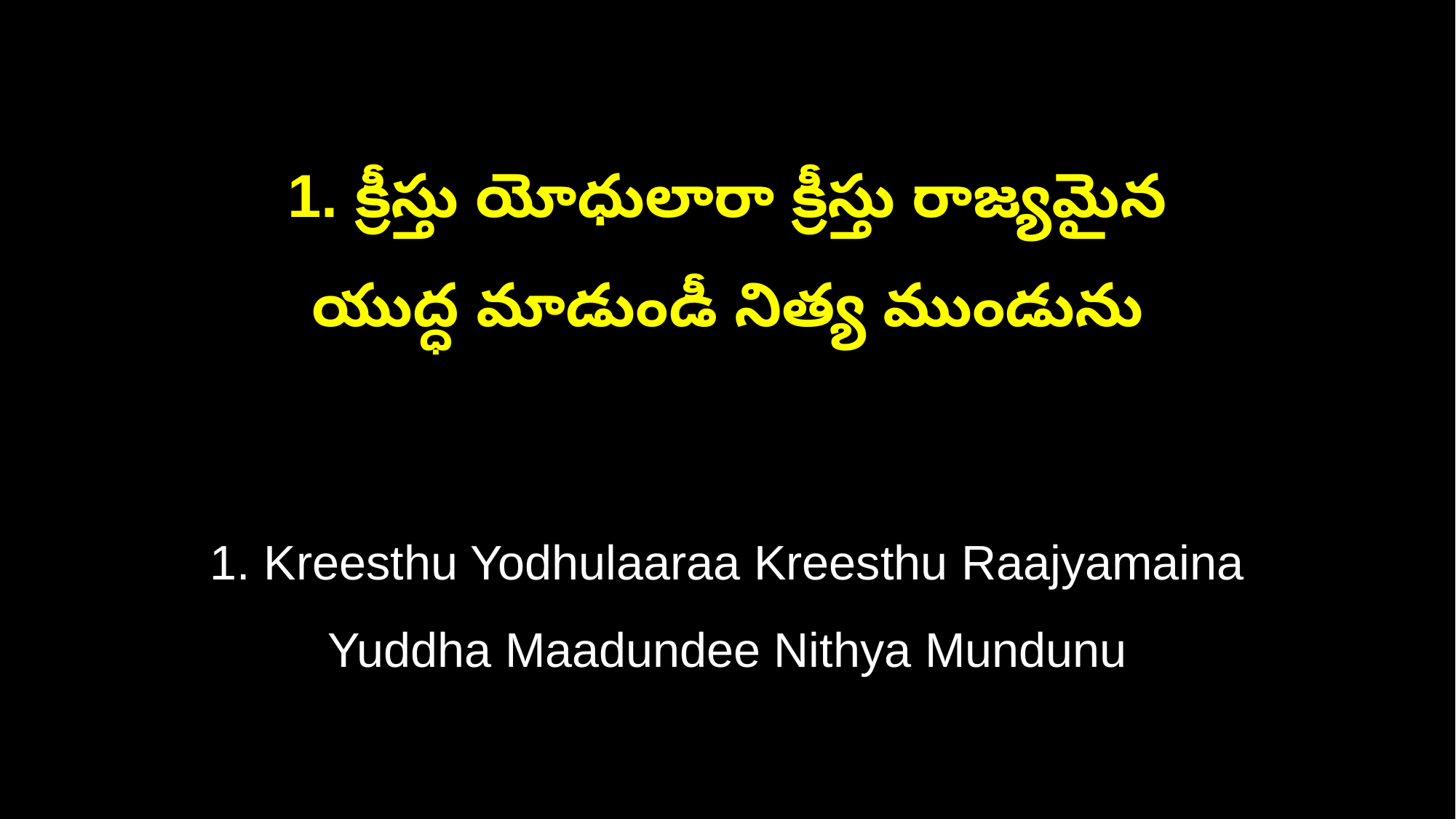

1. క్రీస్తు యోధులారా క్రీస్తు రాజ్యమైన
యుద్ధ మాడుండీ నిత్య ముండును
1. Kreesthu Yodhulaaraa Kreesthu Raajyamaina
Yuddha Maadundee Nithya Mundunu